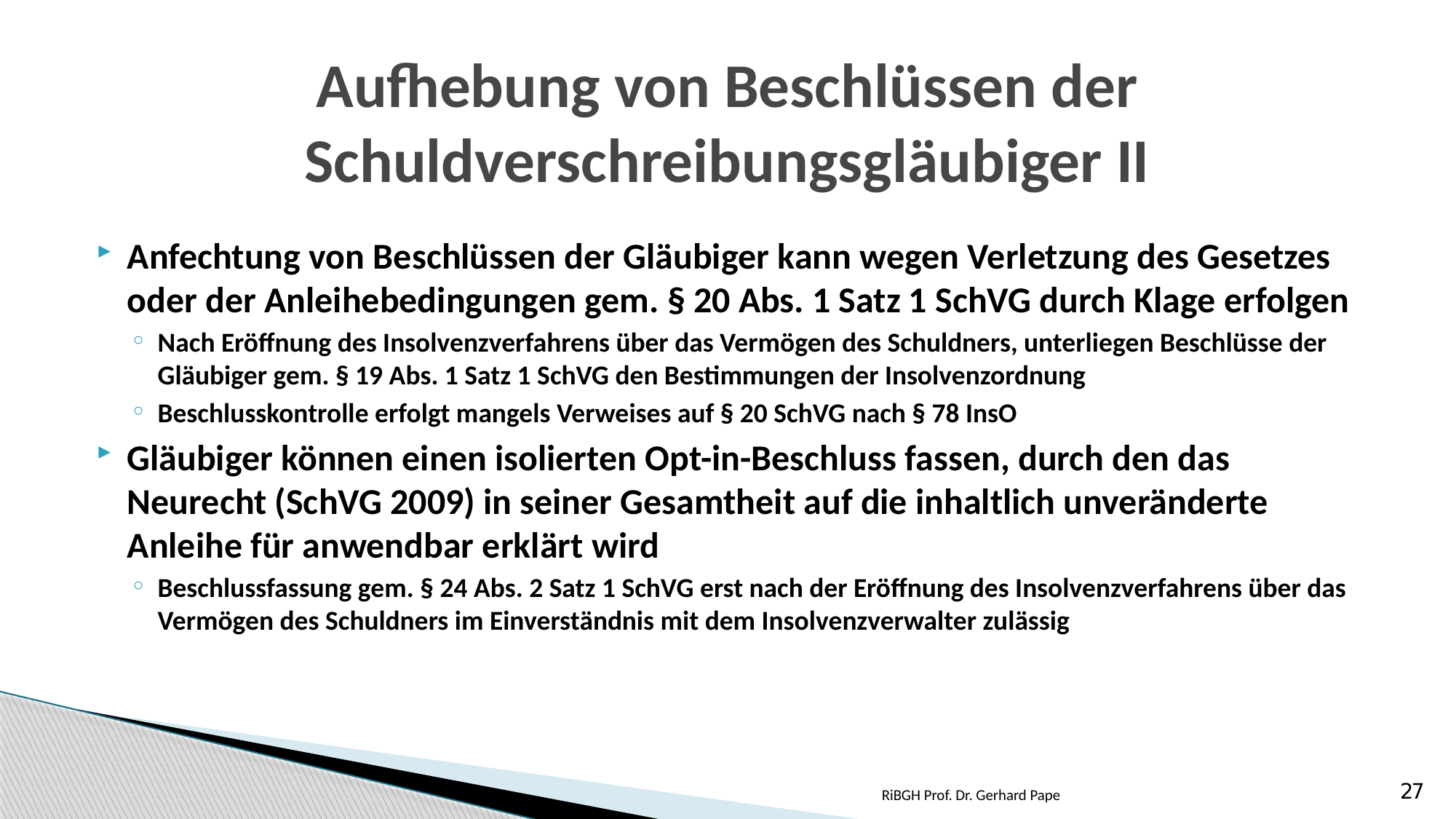

# Aufhebung von Beschlüssen der Schuldverschreibungsgläubiger II
Anfechtung von Beschlüssen der Gläubiger kann wegen Verletzung des Gesetzes oder der Anleihebedingungen gem. § 20 Abs. 1 Satz 1 SchVG durch Klage erfolgen
Nach Eröffnung des Insolvenzverfahrens über das Vermögen des Schuldners, unterliegen Beschlüsse der Gläubiger gem. § 19 Abs. 1 Satz 1 SchVG den Bestimmungen der Insolvenzordnung
Beschlusskontrolle erfolgt mangels Verweises auf § 20 SchVG nach § 78 InsO
Gläubiger können einen isolierten Opt-in-Beschluss fassen, durch den das Neurecht (SchVG 2009) in seiner Gesamtheit auf die inhaltlich unveränderte Anleihe für anwendbar erklärt wird
Beschlussfassung gem. § 24 Abs. 2 Satz 1 SchVG erst nach der Eröffnung des Insolvenzverfahrens über das Vermögen des Schuldners im Einverständnis mit dem Insolvenzverwalter zulässig
RiBGH Prof. Dr. Gerhard Pape
27